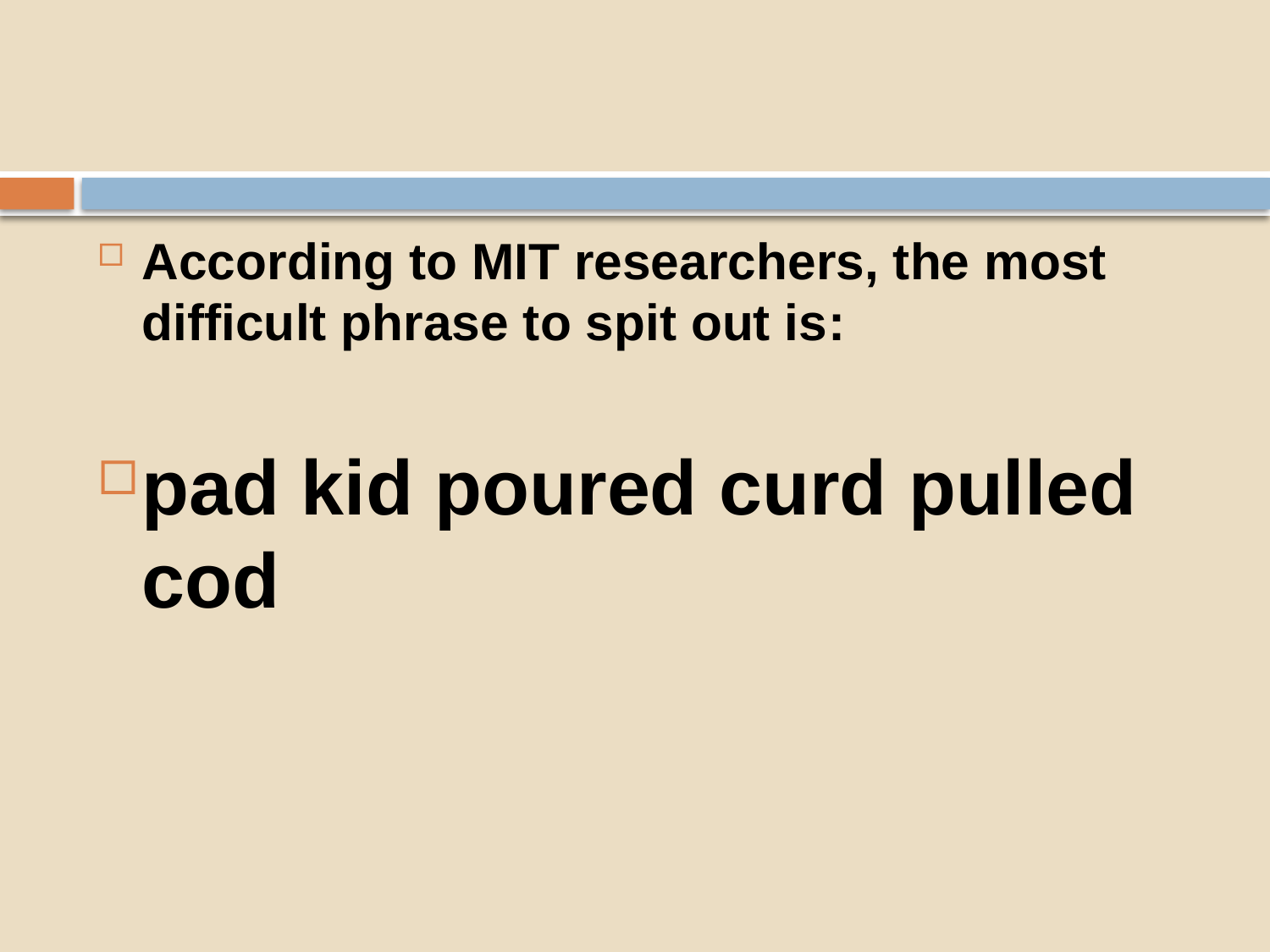

#
According to MIT researchers, the most difficult phrase to spit out is:

pad kid poured curd pulled cod